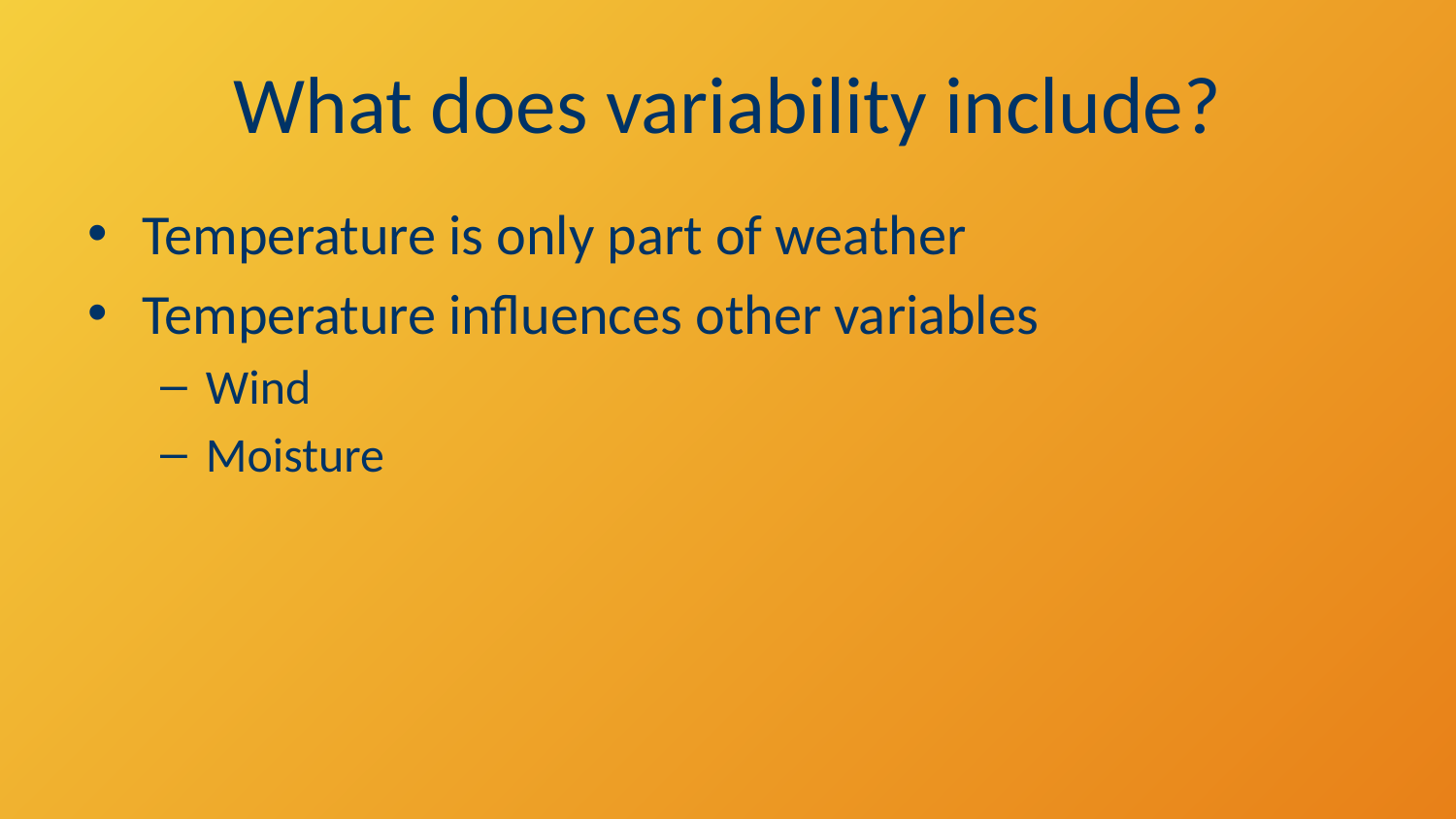

# What does variability include?
Temperature is only part of weather
Temperature influences other variables
Wind
Moisture